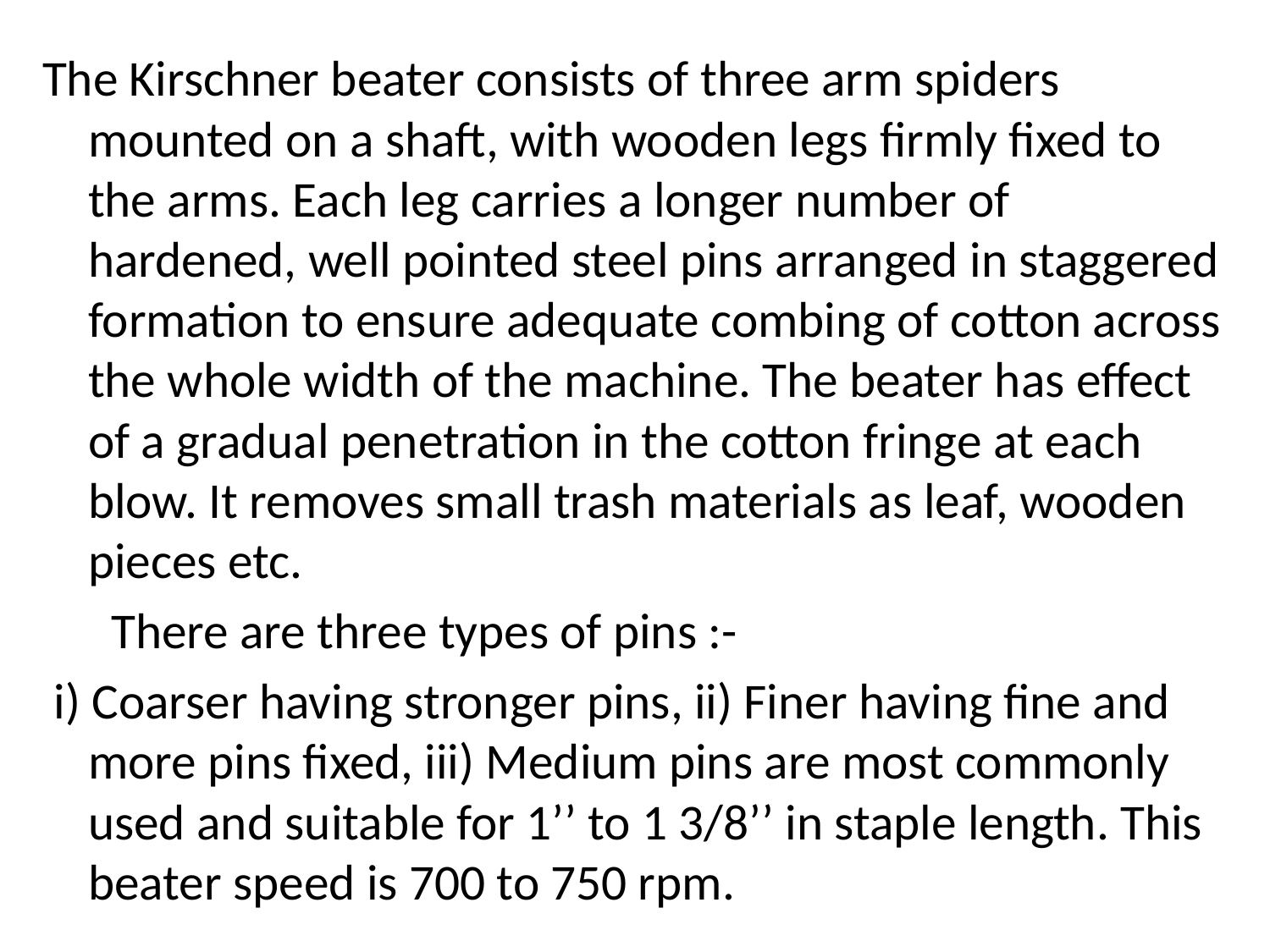

#
The Kirschner beater consists of three arm spiders mounted on a shaft, with wooden legs firmly fixed to the arms. Each leg carries a longer number of hardened, well pointed steel pins arranged in staggered formation to ensure adequate combing of cotton across the whole width of the machine. The beater has effect of a gradual penetration in the cotton fringe at each blow. It removes small trash materials as leaf, wooden pieces etc.
      There are three types of pins :-
 i) Coarser having stronger pins, ii) Finer having fine and  more pins fixed, iii) Medium pins are most commonly used and suitable for 1’’ to 1 3/8’’ in staple length. This beater speed is 700 to 750 rpm.